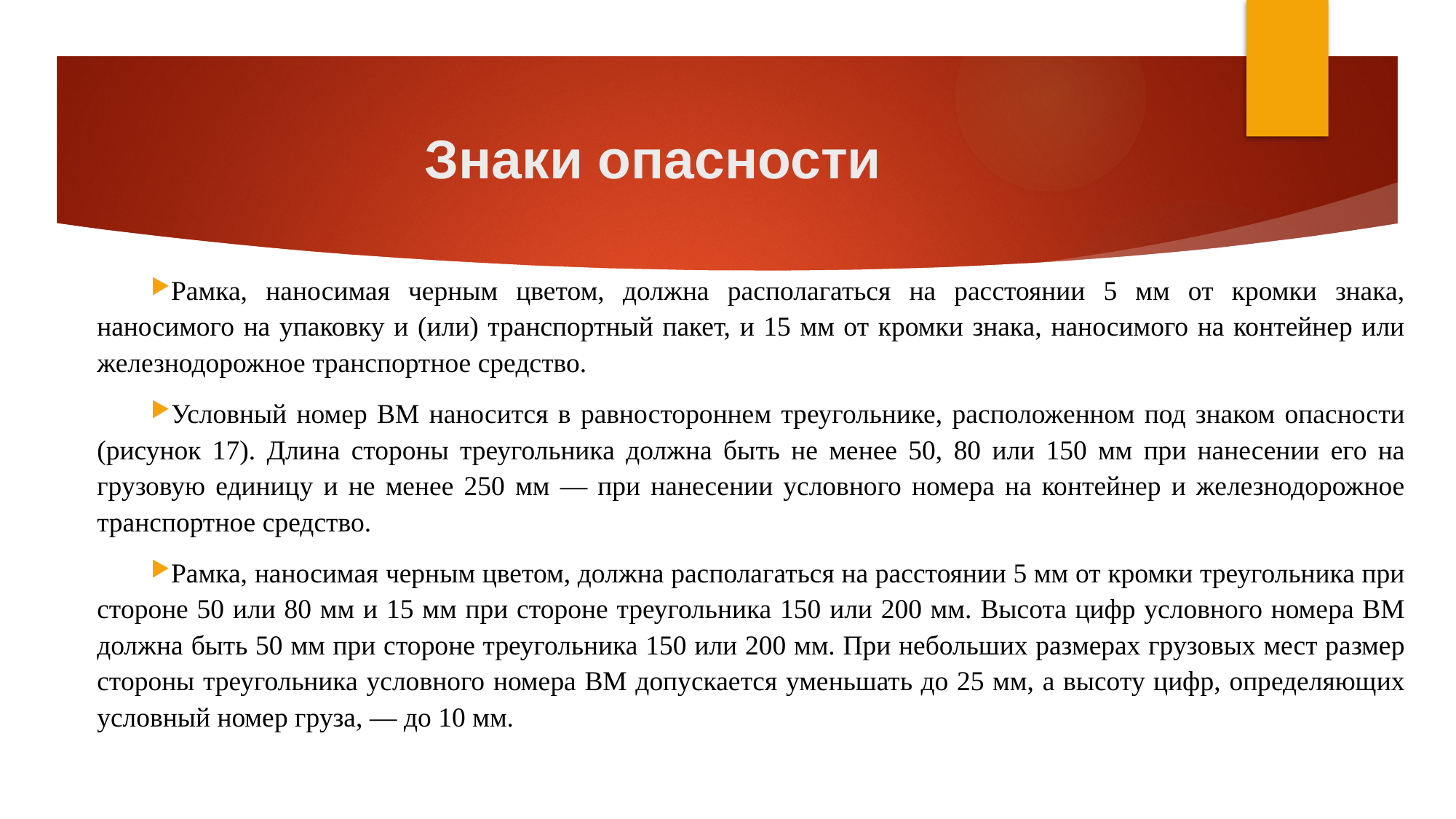

# Знаки опасности
Рамка, наносимая черным цветом, должна располагаться на расстоянии 5 мм от кромки знака, наносимого на упаковку и (или) транспортный пакет, и 15 мм от кромки знака, наносимого на контейнер или железнодорожное транспортное средство.
Условный номер ВМ наносится в равностороннем треугольнике, расположенном под знаком опасности (рисунок 17). Длина стороны треугольника должна быть не менее 50, 80 или 150 мм при нанесении его на грузовую единицу и не менее 250 мм — при нанесении условного номера на контейнер и железнодорожное транспортное средство.
Рамка, наносимая черным цветом, должна располагаться на расстоянии 5 мм от кромки треугольника при стороне 50 или 80 мм и 15 мм при стороне треугольника 150 или 200 мм. Высота цифр условного номера ВМ должна быть 50 мм при стороне треугольника 150 или 200 мм. При небольших размерах грузовых мест размер стороны треугольника условного номера ВМ допускается уменьшать до 25 мм, а высоту цифр, определяющих условный номер груза, — до 10 мм.